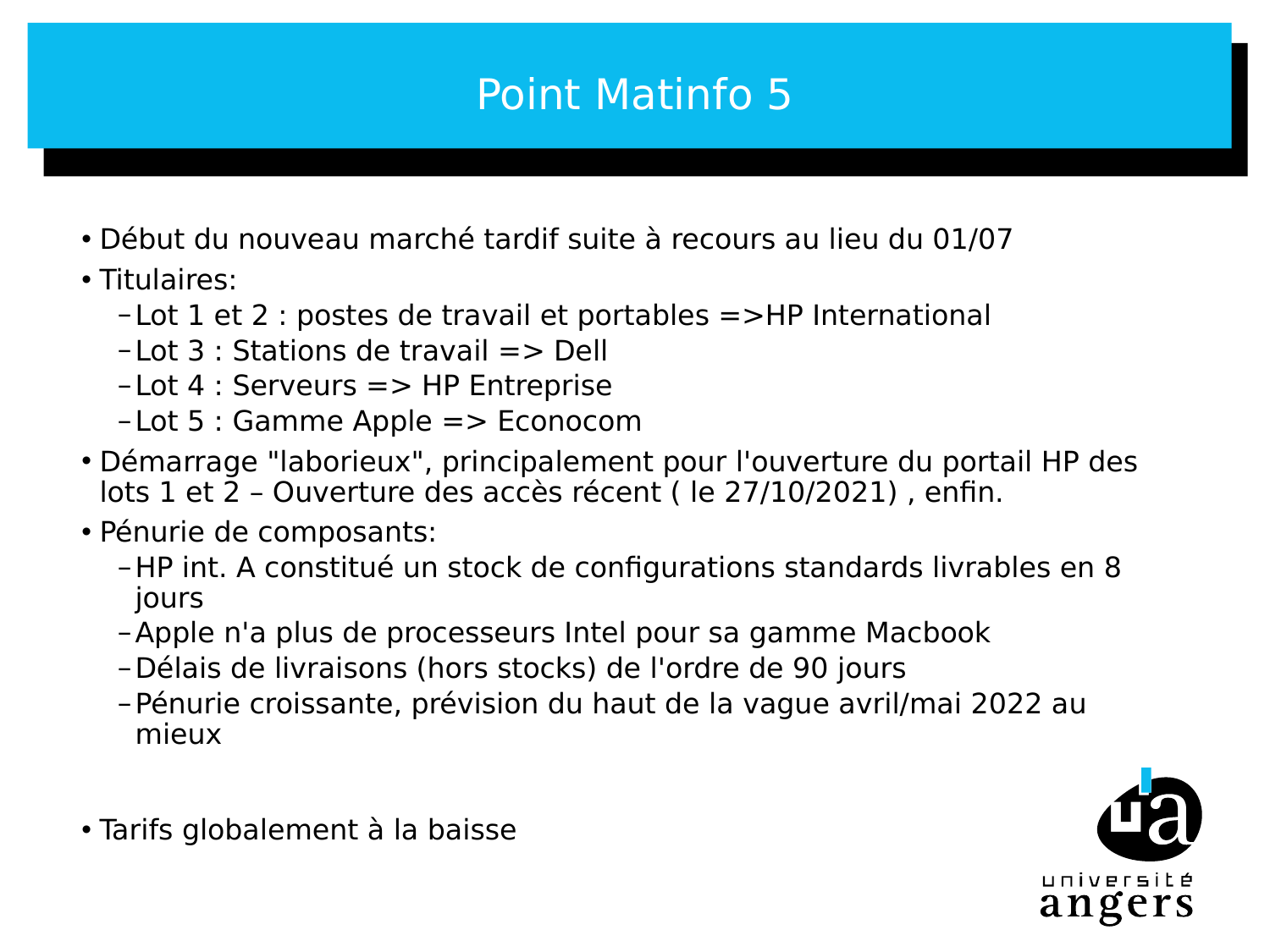

# Point Matinfo 5
Début du nouveau marché tardif suite à recours au lieu du 01/07
Titulaires:
Lot 1 et 2 : postes de travail et portables =>HP International
Lot 3 : Stations de travail => Dell
Lot 4 : Serveurs => HP Entreprise
Lot 5 : Gamme Apple => Econocom
Démarrage "laborieux", principalement pour l'ouverture du portail HP des lots 1 et 2 – Ouverture des accès récent ( le 27/10/2021) , enfin.
Pénurie de composants:
HP int. A constitué un stock de configurations standards livrables en 8 jours
Apple n'a plus de processeurs Intel pour sa gamme Macbook
Délais de livraisons (hors stocks) de l'ordre de 90 jours
Pénurie croissante, prévision du haut de la vague avril/mai 2022 au mieux

Tarifs globalement à la baisse